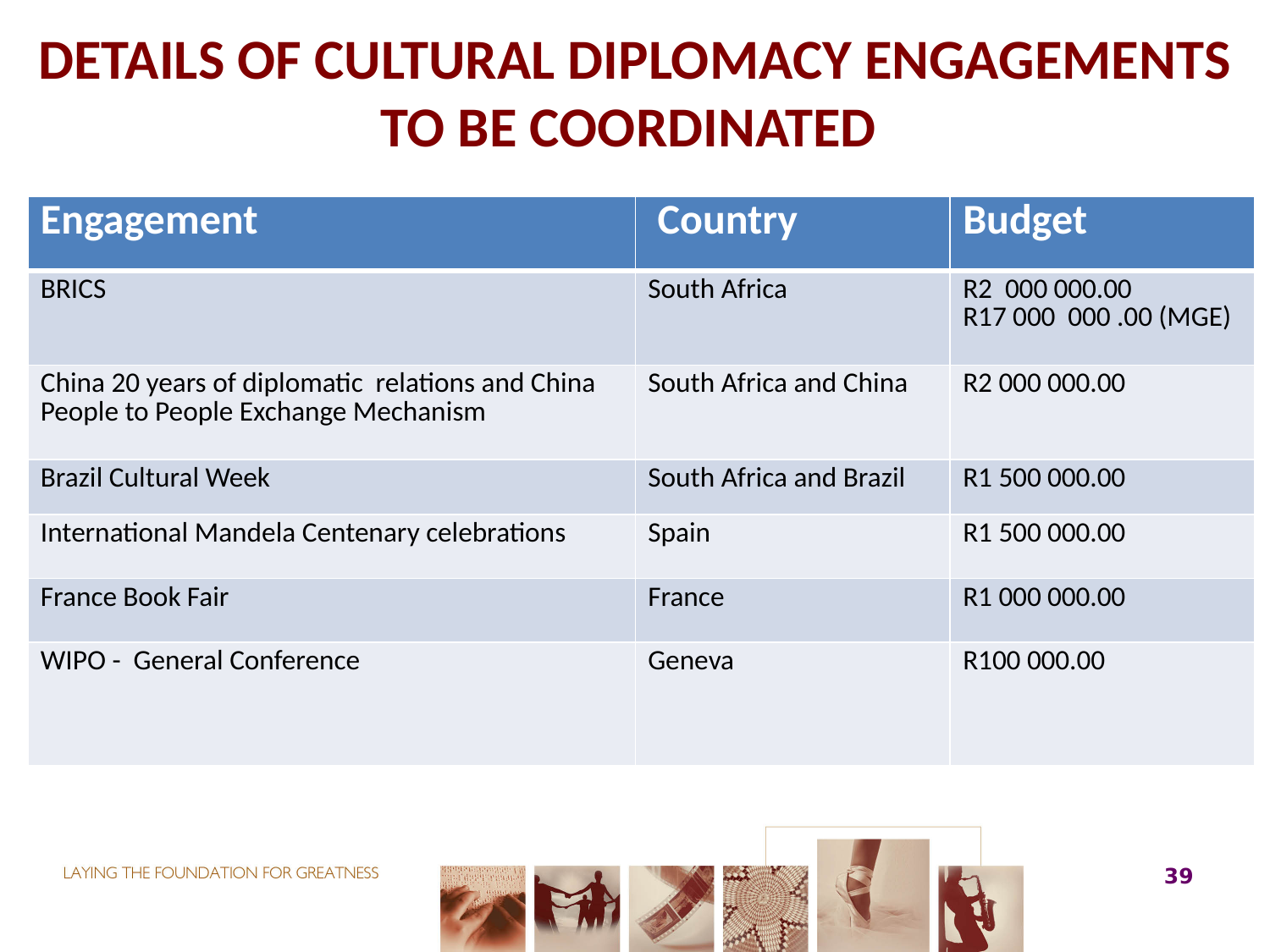

# DETAILS OF CULTURAL DIPLOMACY ENGAGEMENTS TO BE COORDINATED
| Engagement | Country | Budget |
| --- | --- | --- |
| BRICS | South Africa | R2 000 000.00 R17 000 000 .00 (MGE) |
| China 20 years of diplomatic relations and China People to People Exchange Mechanism | South Africa and China | R2 000 000.00 |
| Brazil Cultural Week | South Africa and Brazil | R1 500 000.00 |
| International Mandela Centenary celebrations | Spain | R1 500 000.00 |
| France Book Fair | France | R1 000 000.00 |
| WIPO - General Conference | Geneva | R100 000.00 |
39